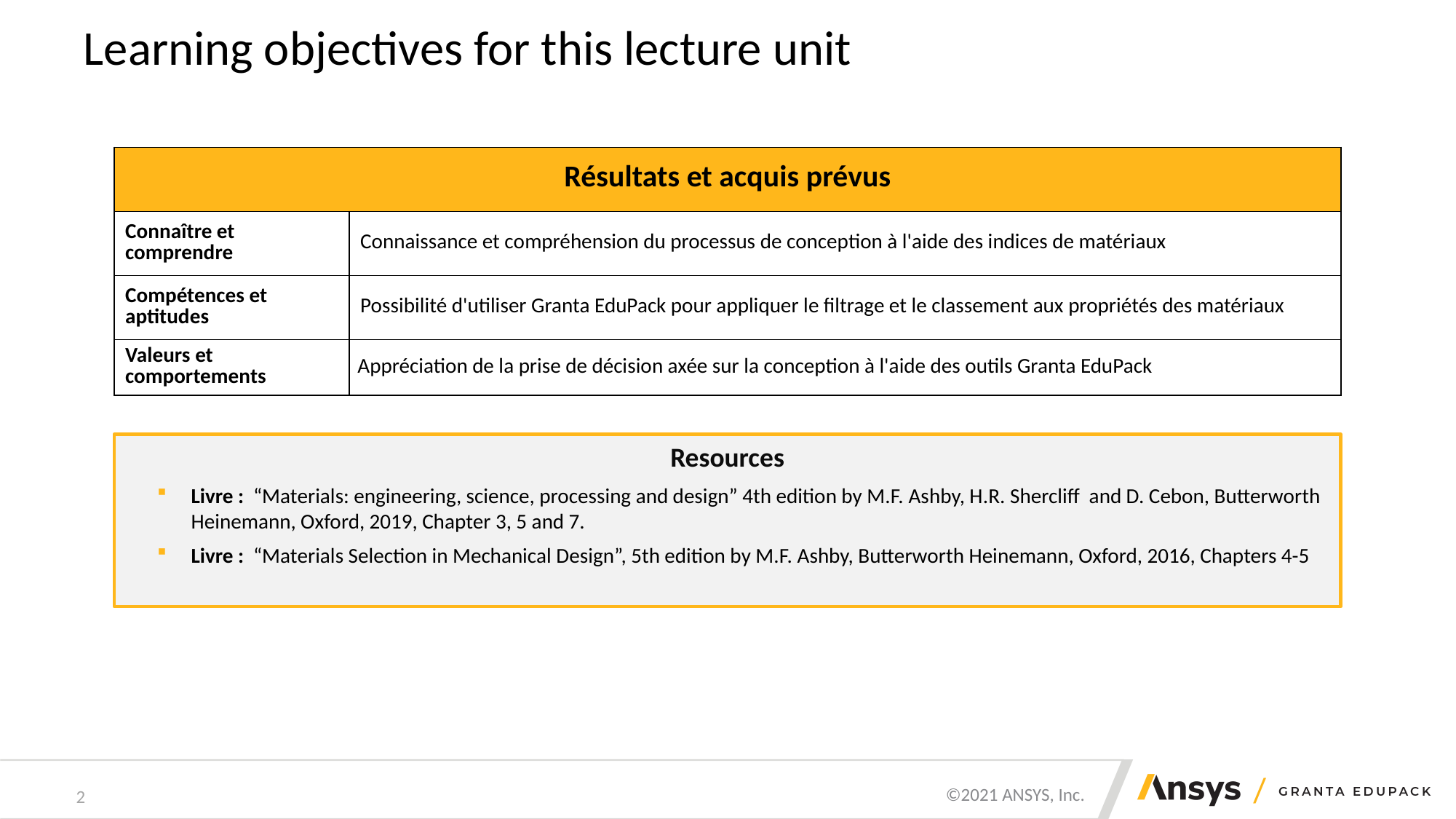

# Learning objectives for this lecture unit
| Résultats et acquis prévus |  |
| --- | --- |
| Connaître et comprendre | Connaissance et compréhension du processus de conception à l'aide des indices de matériaux |
| Compétences et aptitudes | Possibilité d'utiliser Granta EduPack pour appliquer le filtrage et le classement aux propriétés des matériaux |
| Valeurs et comportements | Appréciation de la prise de décision axée sur la conception à l'aide des outils Granta EduPack |
Resources
Livre :  “Materials: engineering, science, processing and design” 4th edition by M.F. Ashby, H.R. Shercliff  and D. Cebon, Butterworth Heinemann, Oxford, 2019, Chapter 3, 5 and 7.
Livre :  “Materials Selection in Mechanical Design”, 5th edition by M.F. Ashby, Butterworth Heinemann, Oxford, 2016, Chapters 4-5

2